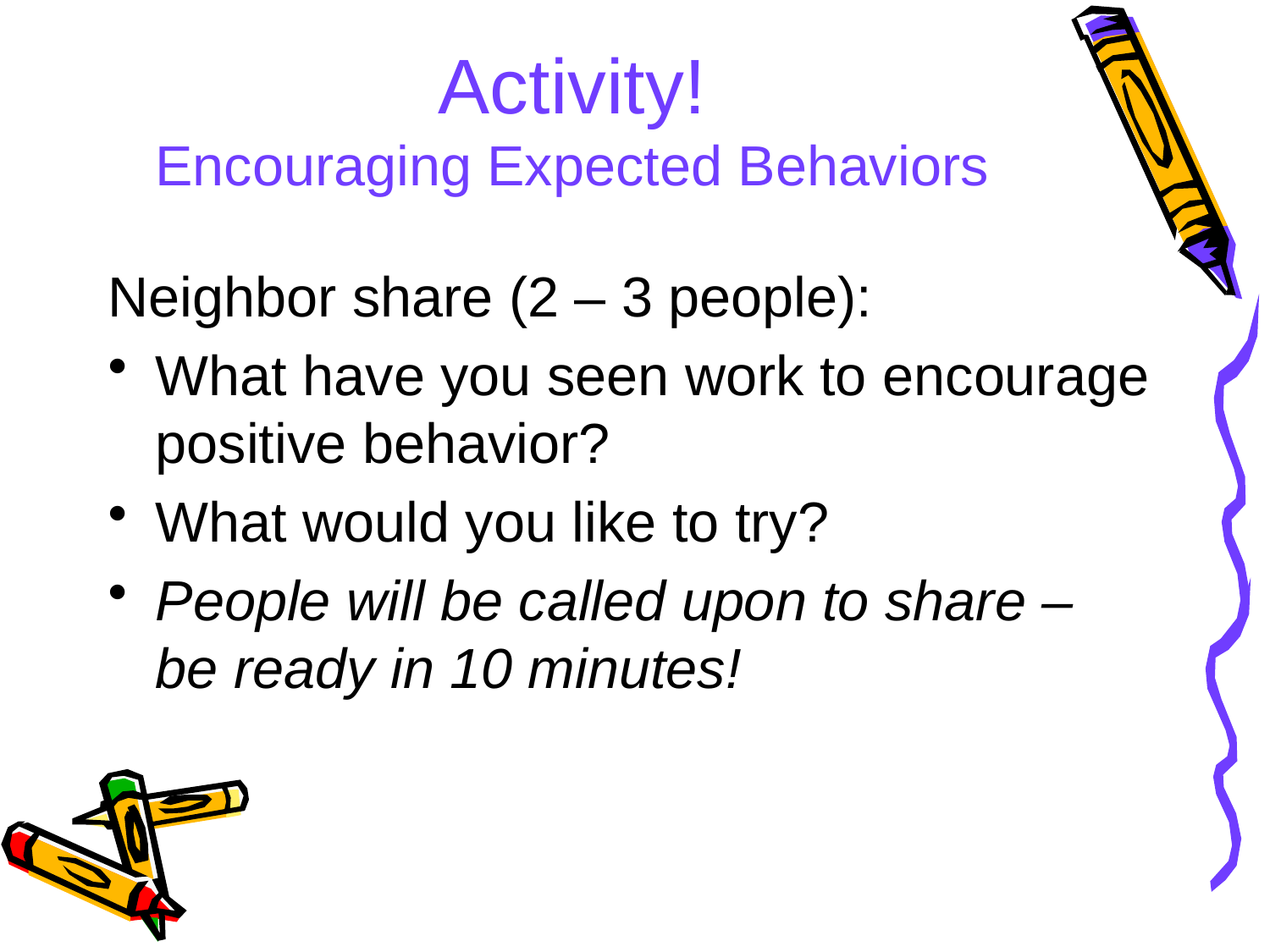

# Activity! Encouraging Expected Behaviors
Neighbor share (2 – 3 people):
What have you seen work to encourage positive behavior?
What would you like to try?
People will be called upon to share – be ready in 10 minutes!